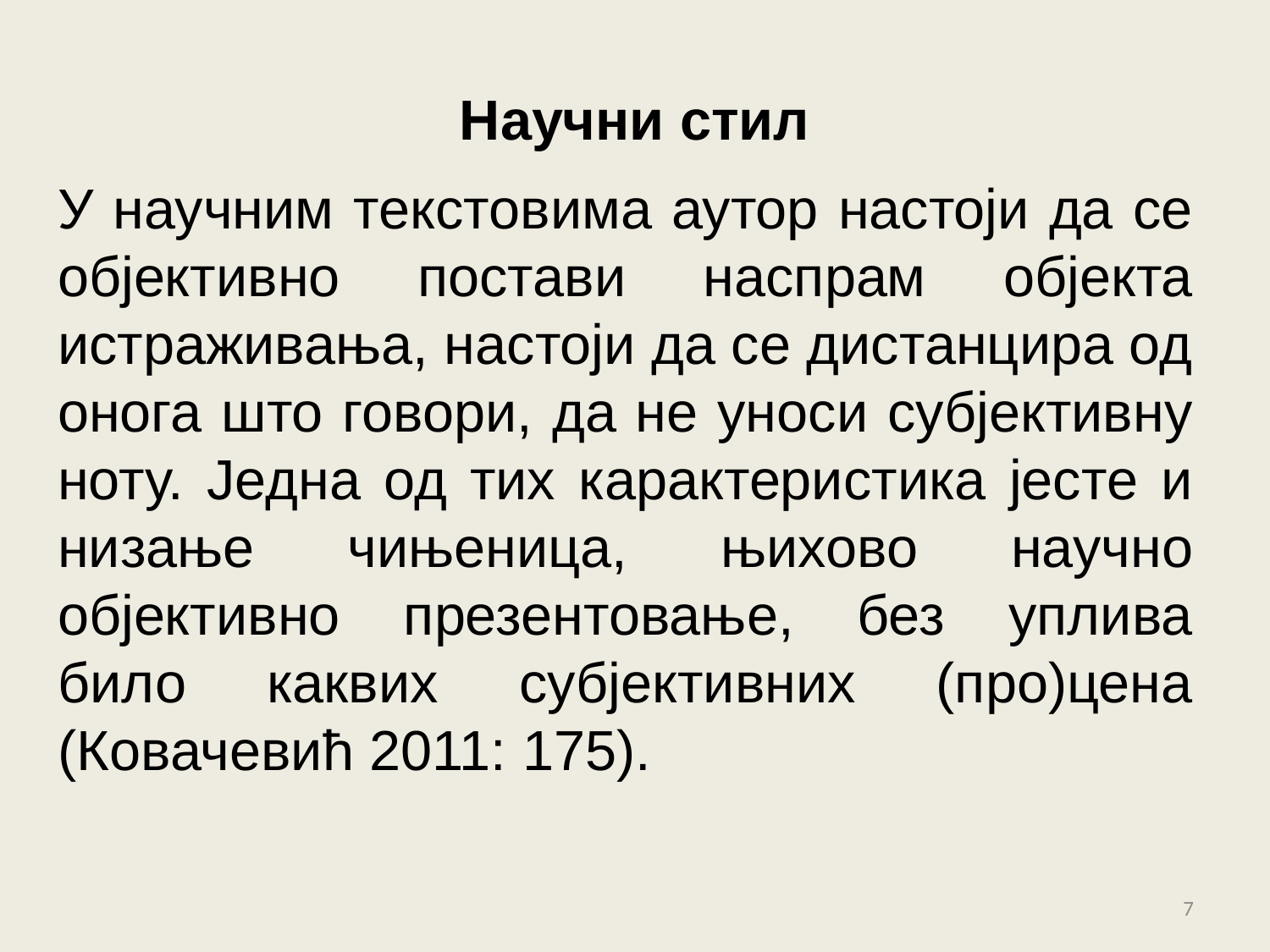

# Научни стил
У научним текстовима аутор настоји да се објективно постави наспрам објекта истраживања, настоји да се дистанцира од онога што говори, да не уноси субјективну ноту. Једна од тих карактеристика јесте и низање чињеница, њихово научно објективно презентовање, без уплива било каквих субјективних (про)цена (Ковачевић 2011: 175).

7